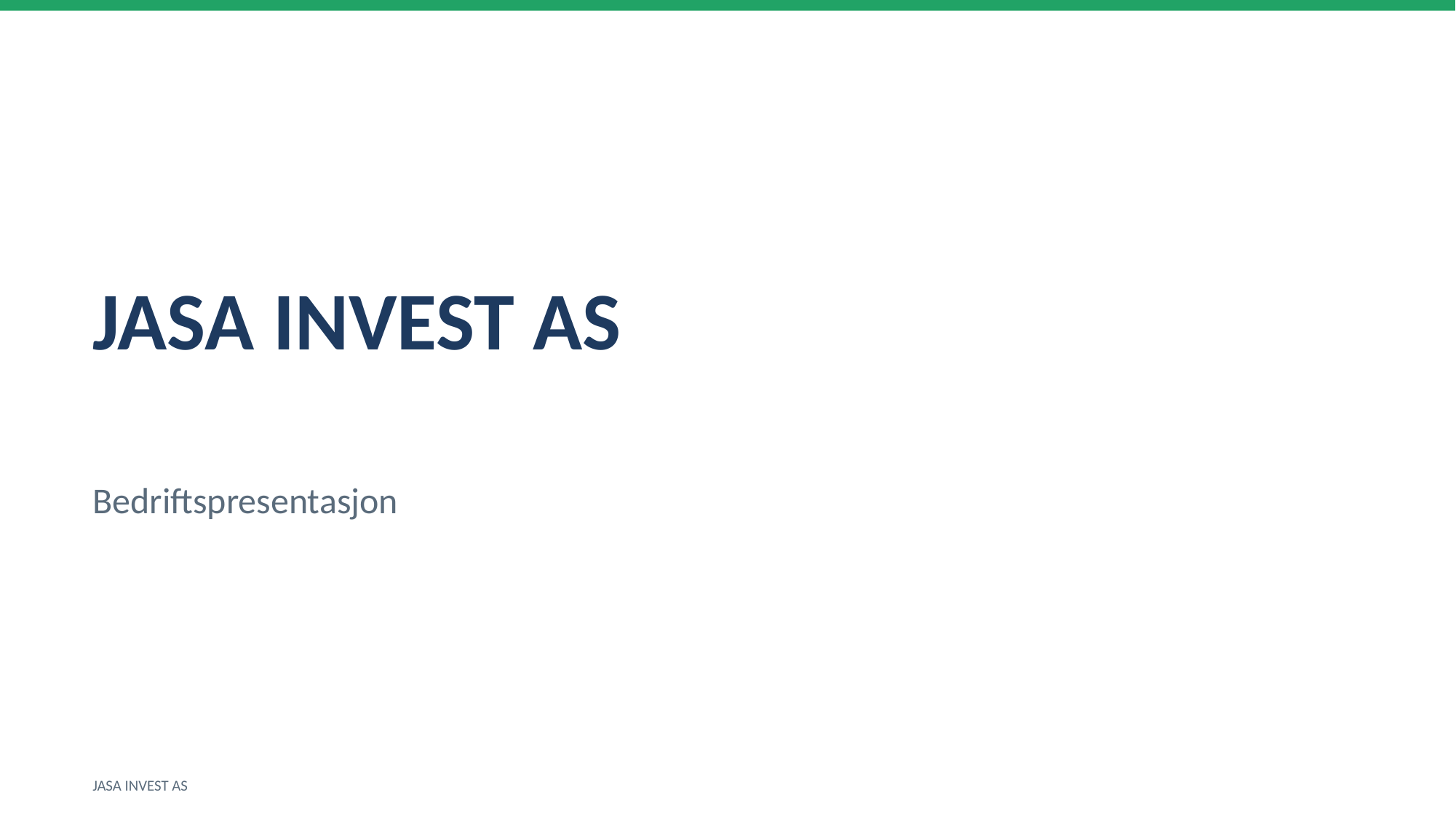

JASA INVEST AS
Bedriftspresentasjon
JASA INVEST AS